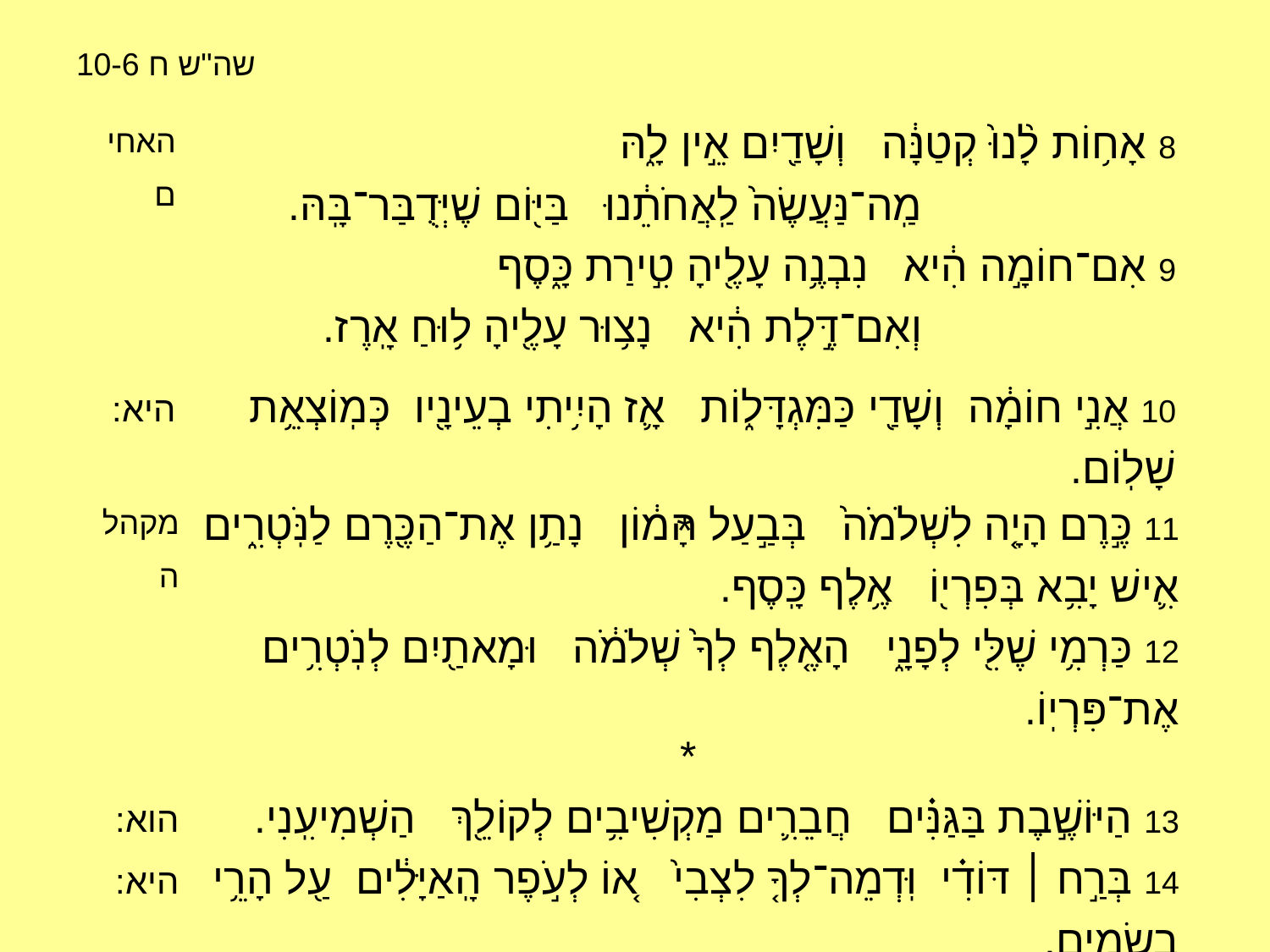

# שה"ש ח 10-6
| האחים | 8 אָח֥וֹת לָ֨נוּ֙ קְטַנָּ֔ה וְשָׁדַ֖יִם אֵ֣ין לָ֑הּ מַֽה־נַּעֲשֶׂה֙ לַֽאֲחֹתֵ֔נוּ בַּיּ֖וֹם שֶׁיְּדֻבַּר־בָּֽהּ. 9 אִם־חוֹמָ֣ה הִ֔יא נִבְנֶ֥ה עָלֶ֖יהָ טִ֣ירַת כָּ֑סֶף וְאִם־דֶּ֣לֶת הִ֔יא נָצ֥וּר עָלֶ֖יהָ ל֥וּחַ אָֽרֶז. |
| --- | --- |
| היא: | 10 אֲנִ֣י חוֹמָ֔ה וְשָׁדַ֖י כַּמִּגְדָּל֑וֹת אָ֛ז הָיִ֥יתִי בְעֵינָ֖יו כְּמֽוֹצְאֵ֥ת שָׁלֽוֹם. |
|  | \* |
| מקהלה | 11 כֶּ֣רֶם הָיָ֤ה לִשְׁלֹמֹה֙ בְּבַ֣עַל הָמ֔וֹן נָתַ֥ן אֶת־הַכֶּ֖רֶם לַנֹּֽטְרִ֑ים אִ֛ישׁ יָבִ֥א בְּפִרְי֖וֹ אֶ֥לֶף כָּֽסֶף. 12 כַּרְמִ֥י שֶׁלִּ֖י לְפָנָ֑י הָאֶ֤לֶף לְךָ֙ שְׁלֹמֹ֔ה וּמָאתַ֖יִם לְנֹֽטְרִ֥ים אֶת־פִּרְיֽוֹ. |
| --- | --- |
|  | \* |
| הוא: | 13 הַיּוֹשֶׁ֣בֶת בַּגַּנִּ֗ים חֲבֵרִ֛ים מַקְשִׁיבִ֥ים לְקוֹלֵ֖ךְ הַשְׁמִיעִֽנִי. |
| היא: | 14 בְּרַ֣ח ׀ דּוֹדִ֗י וּֽדְמֵה־לְךָ֤ לִצְבִי֙ א֚וֹ לְעֹ֣פֶר הָֽאַיָּלִ֔ים עַ֖ל הָרֵ֥י בְשָׂמִֽים. |